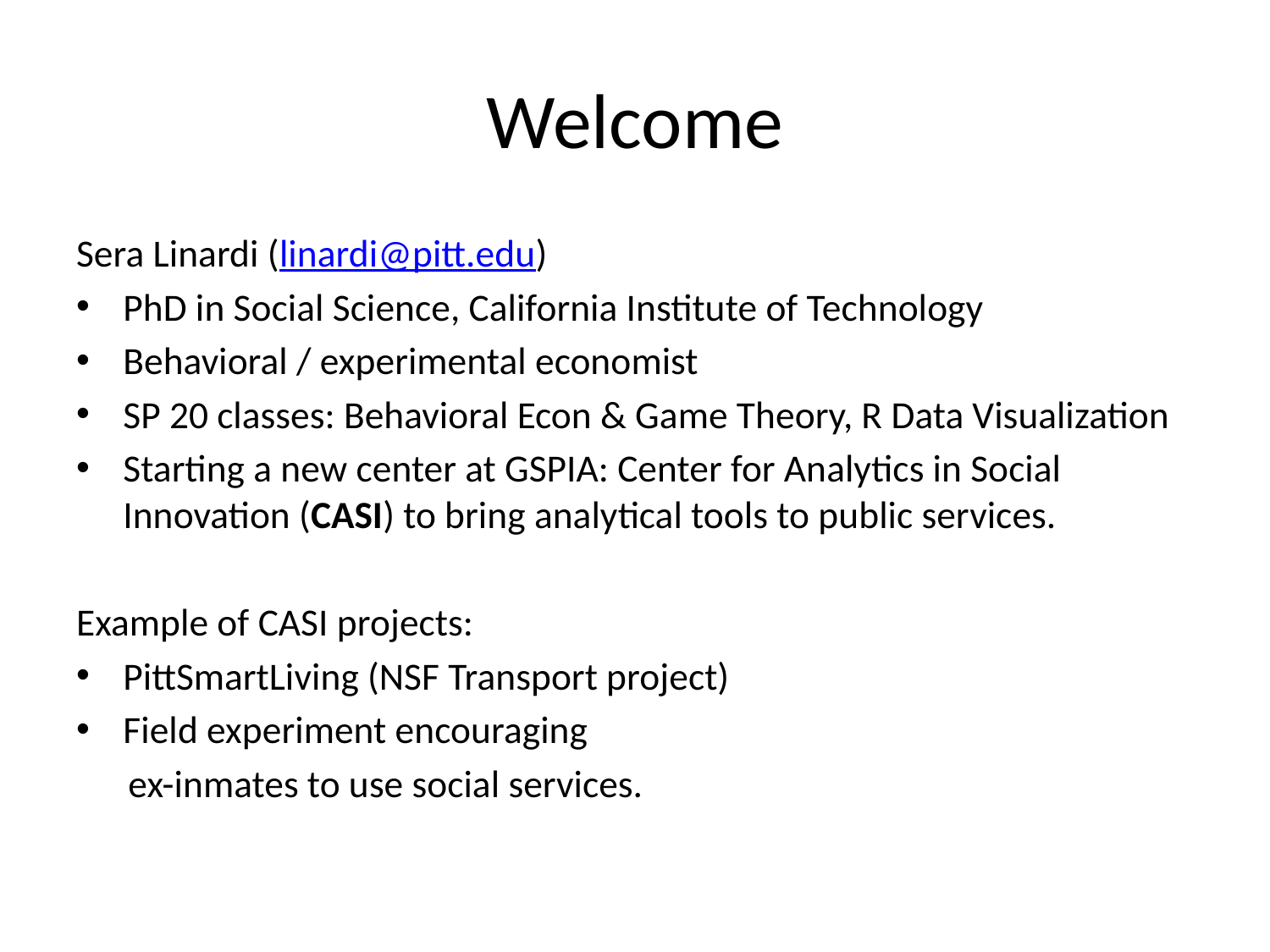

# Welcome
Sera Linardi (linardi@pitt.edu)
PhD in Social Science, California Institute of Technology
Behavioral / experimental economist
SP 20 classes: Behavioral Econ & Game Theory, R Data Visualization
Starting a new center at GSPIA: Center for Analytics in Social Innovation (CASI) to bring analytical tools to public services.

Example of CASI projects:
PittSmartLiving (NSF Transport project)
Field experiment encouraging
      ex-inmates to use social services.